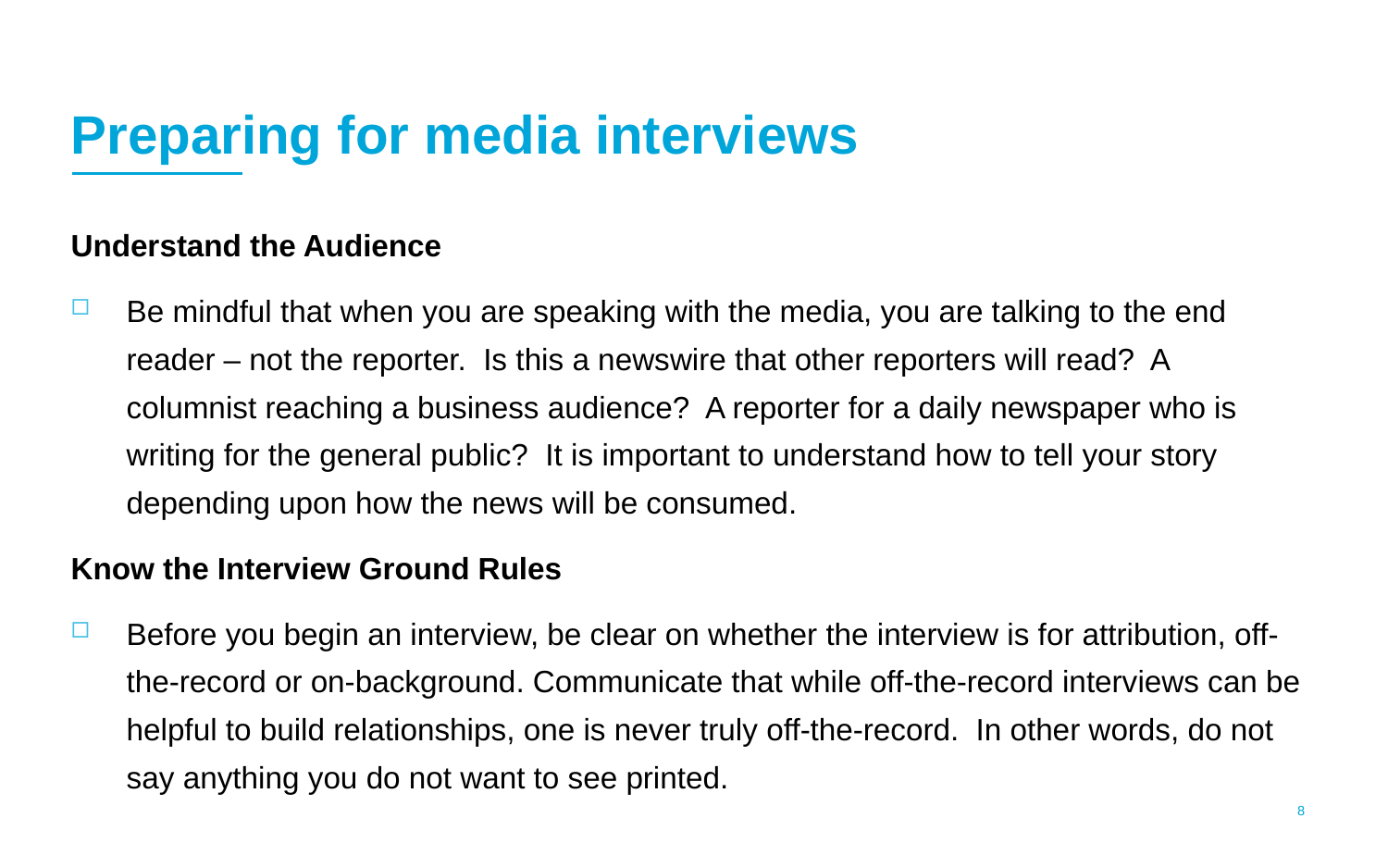

# Preparing for media interviews
Understand the Audience
Be mindful that when you are speaking with the media, you are talking to the end reader – not the reporter.  Is this a newswire that other reporters will read?  A columnist reaching a business audience?  A reporter for a daily newspaper who is writing for the general public?  It is important to understand how to tell your story depending upon how the news will be consumed.
Know the Interview Ground Rules
Before you begin an interview, be clear on whether the interview is for attribution, off-the-record or on-background. Communicate that while off-the-record interviews can be helpful to build relationships, one is never truly off-the-record.  In other words, do not say anything you do not want to see printed.

8